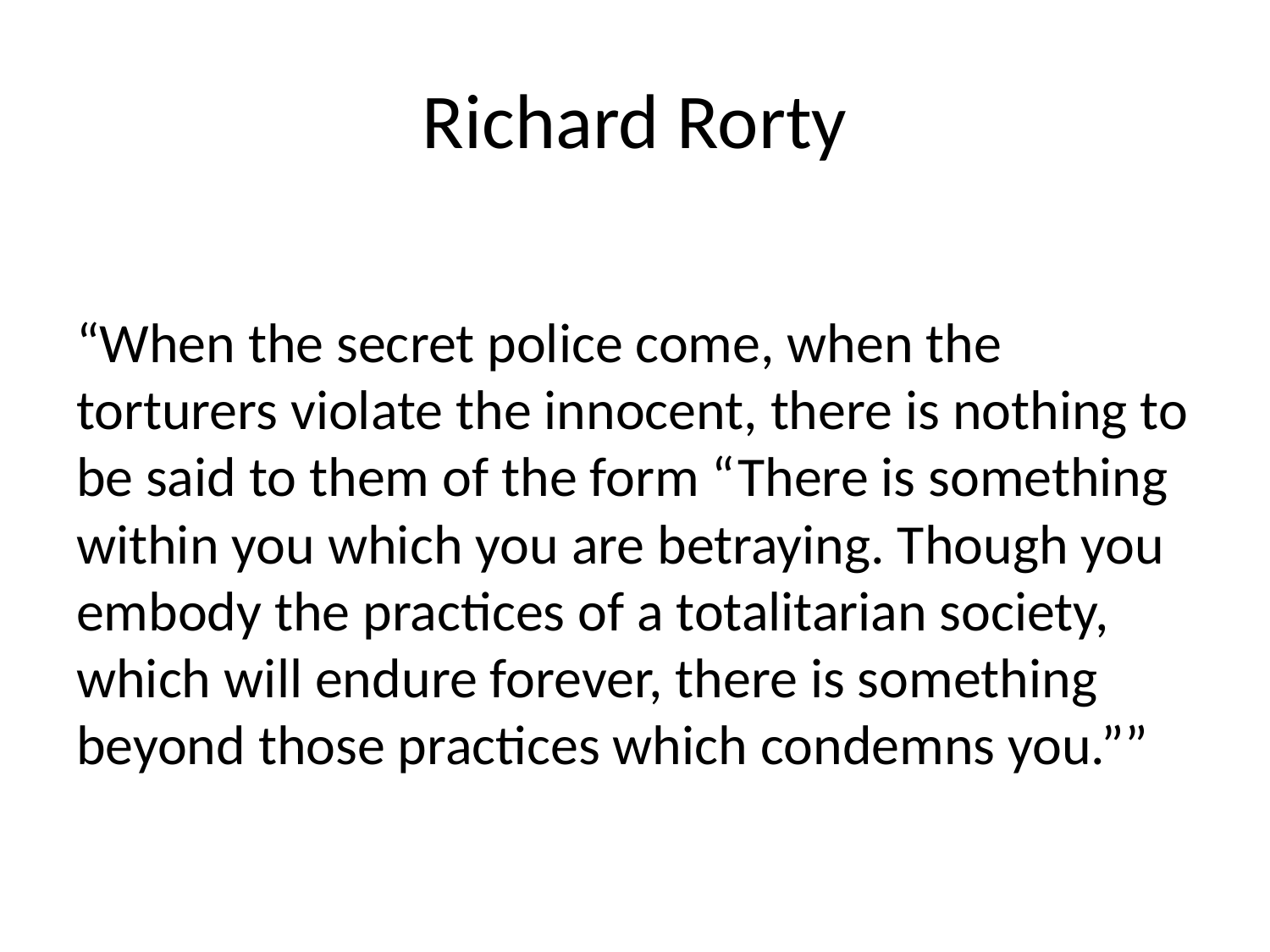

# Richard Rorty

“When the secret police come, when the torturers violate the innocent, there is nothing to be said to them of the form “There is something within you which you are betraying. Though you embody the practices of a totalitarian society, which will endure forever, there is something beyond those practices which condemns you.””